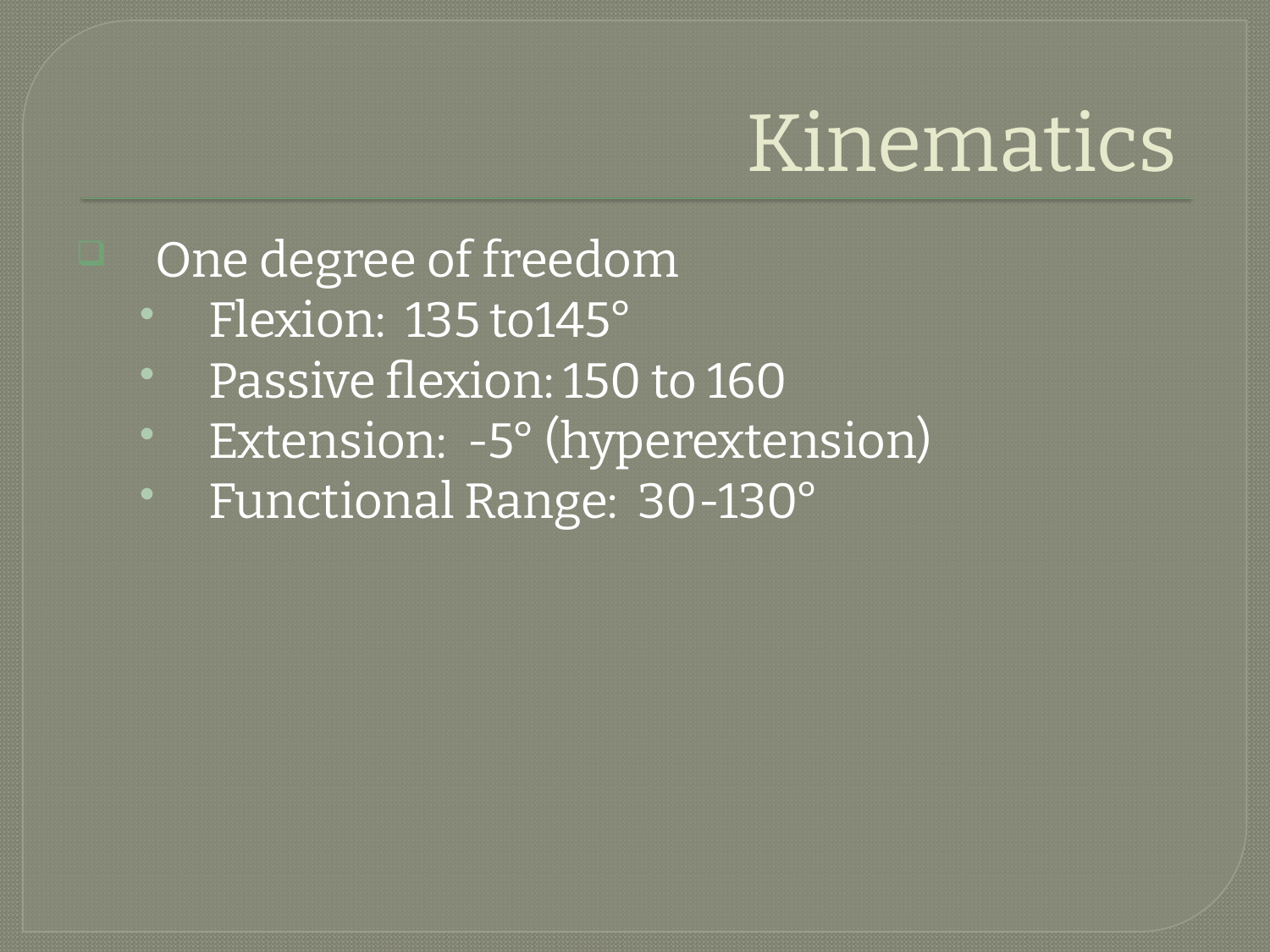

# Kinematics
One degree of freedom
Flexion:  135 to145°
Passive flexion: 150 to 160
Extension:  -5° (hyperextension)
Functional Range:  30-130°